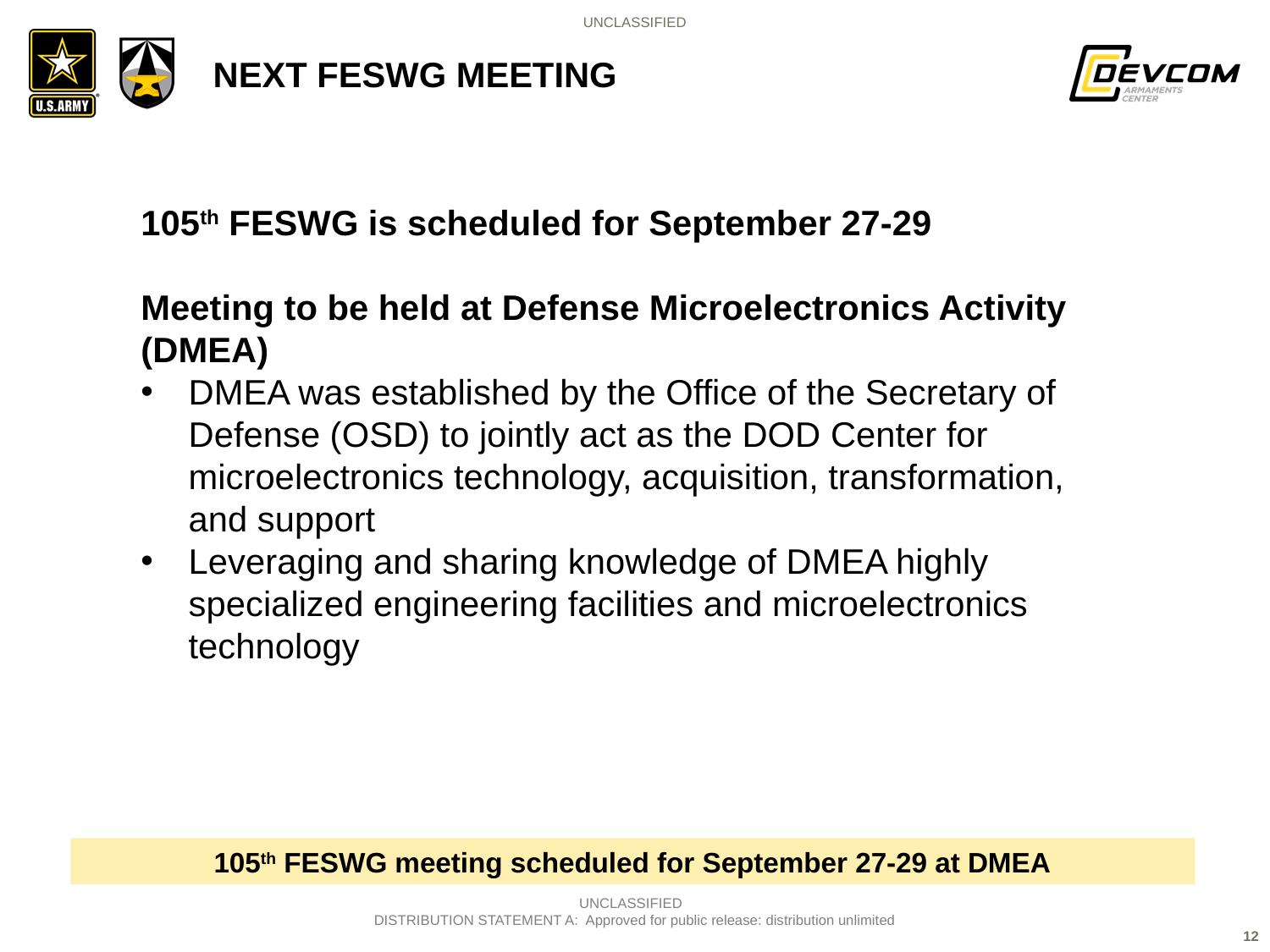

# Next FESWG meeting
105th FESWG is scheduled for September 27-29

Meeting to be held at Defense Microelectronics Activity (DMEA)
DMEA was established by the Office of the Secretary of Defense (OSD) to jointly act as the DOD Center for microelectronics technology, acquisition, transformation, and support
Leveraging and sharing knowledge of DMEA highly specialized engineering facilities and microelectronics technology

105th FESWG meeting scheduled for September 27-29 at DMEA